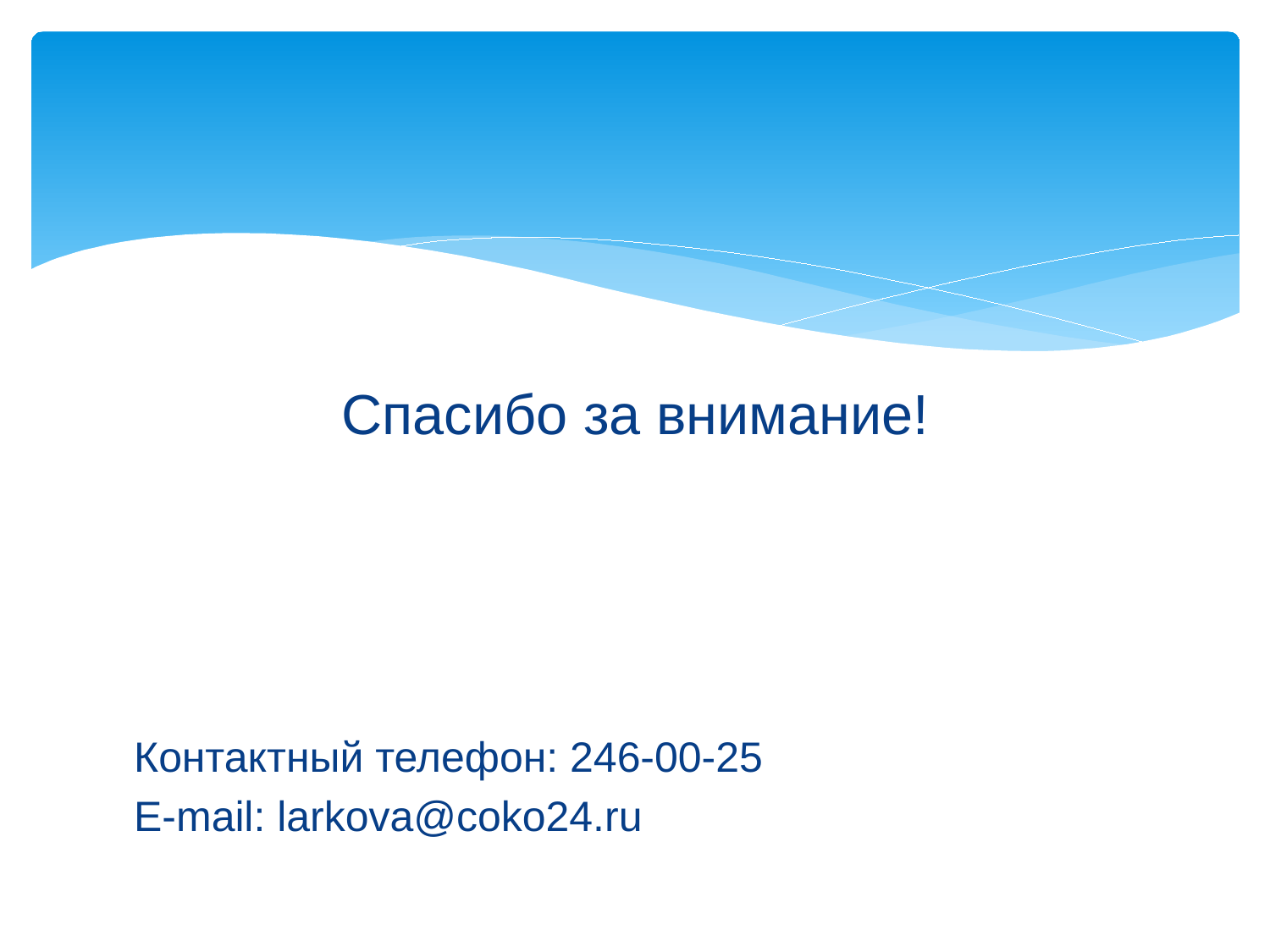

#
Спасибо за внимание!

Контактный телефон: 246-00-25
E-mail: larkova@coko24.ru